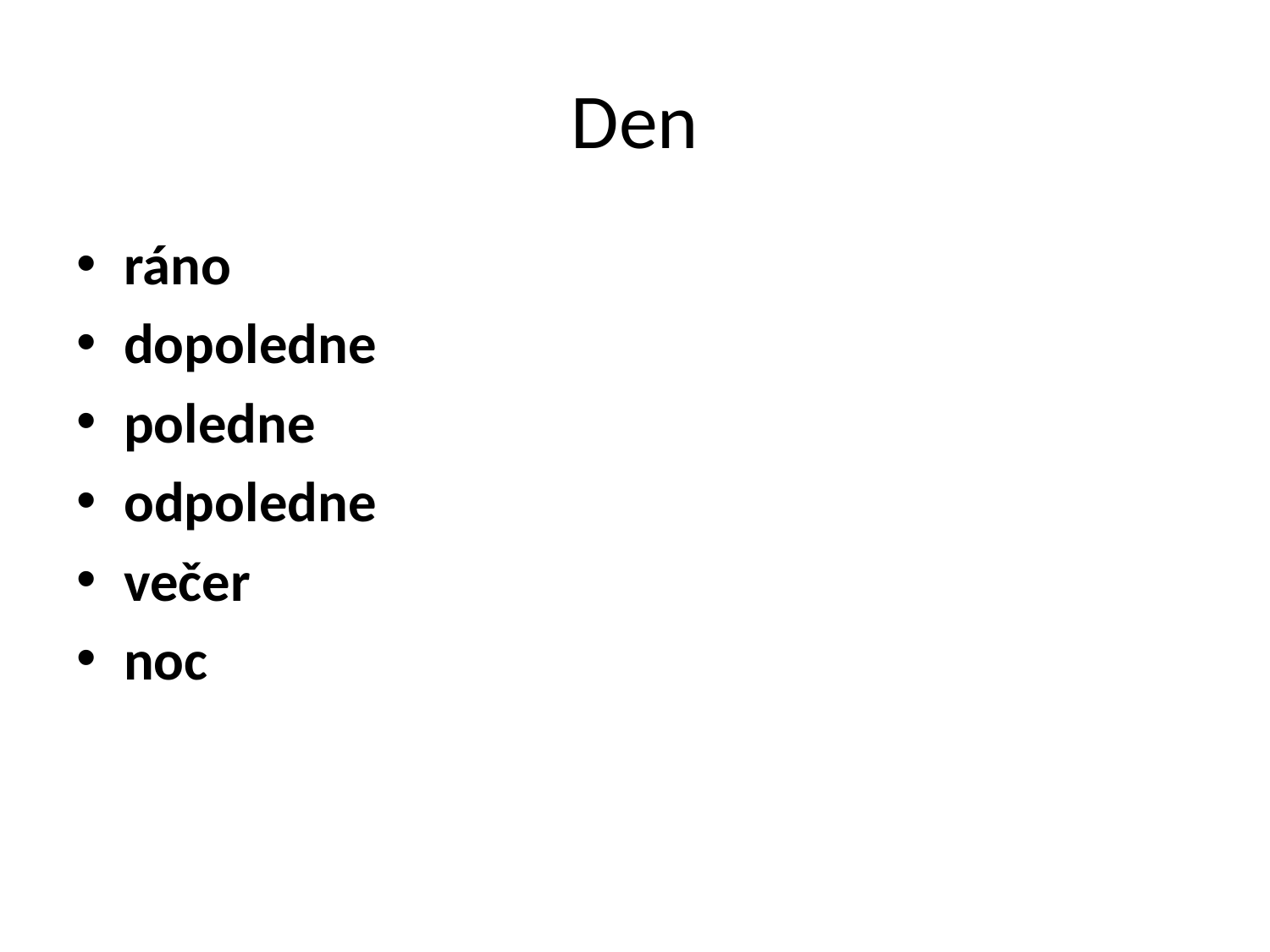

# Den
ráno
dopoledne
poledne
odpoledne
večer
noc